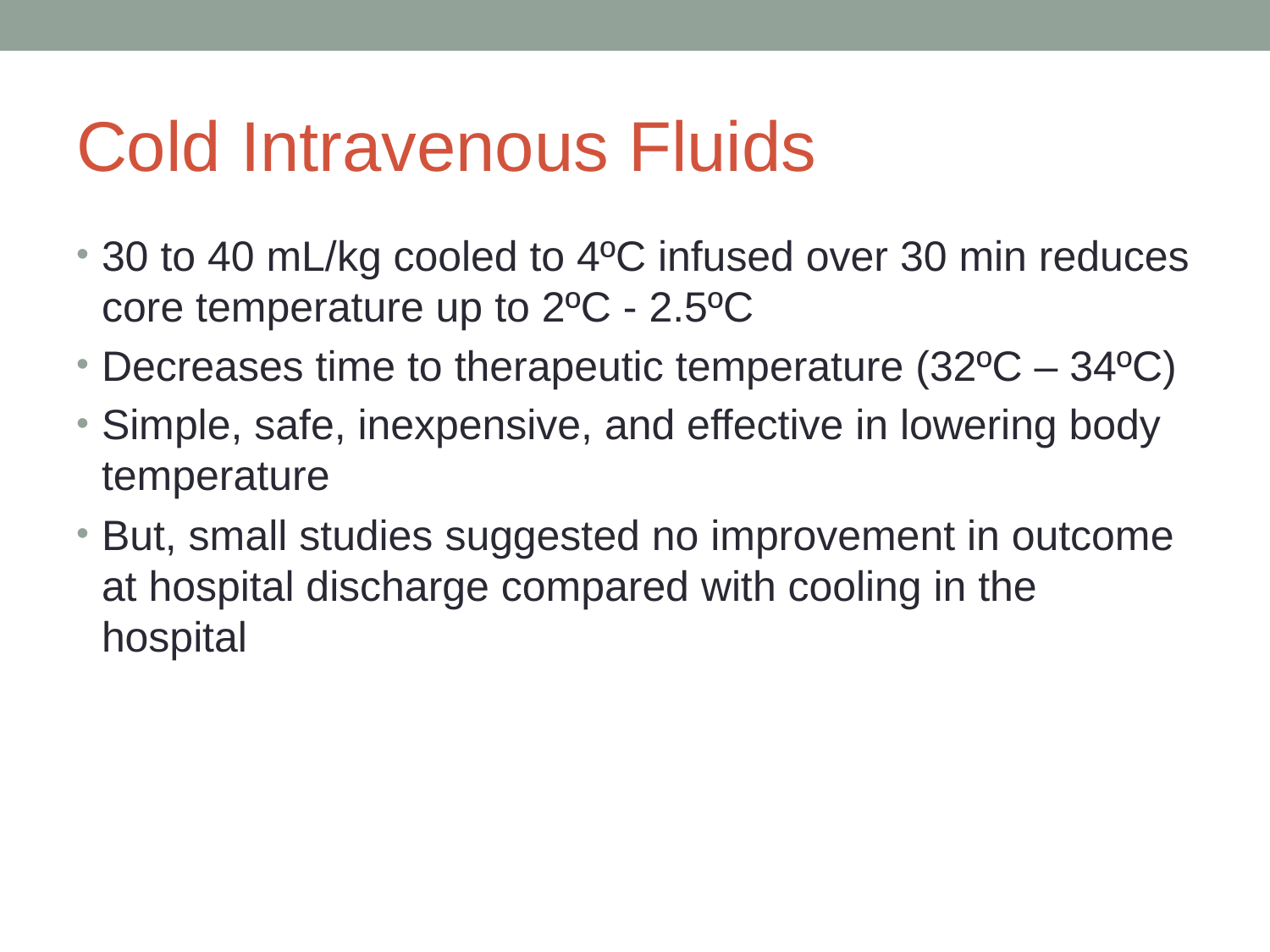

# Cold Intravenous Fluids
30 to 40 mL/kg cooled to 4ºC infused over 30 min reduces core temperature up to 2ºC - 2.5ºC
Decreases time to therapeutic temperature (32ºC – 34ºC)
Simple, safe, inexpensive, and effective in lowering body temperature
But, small studies suggested no improvement in outcome at hospital discharge compared with cooling in the hospital